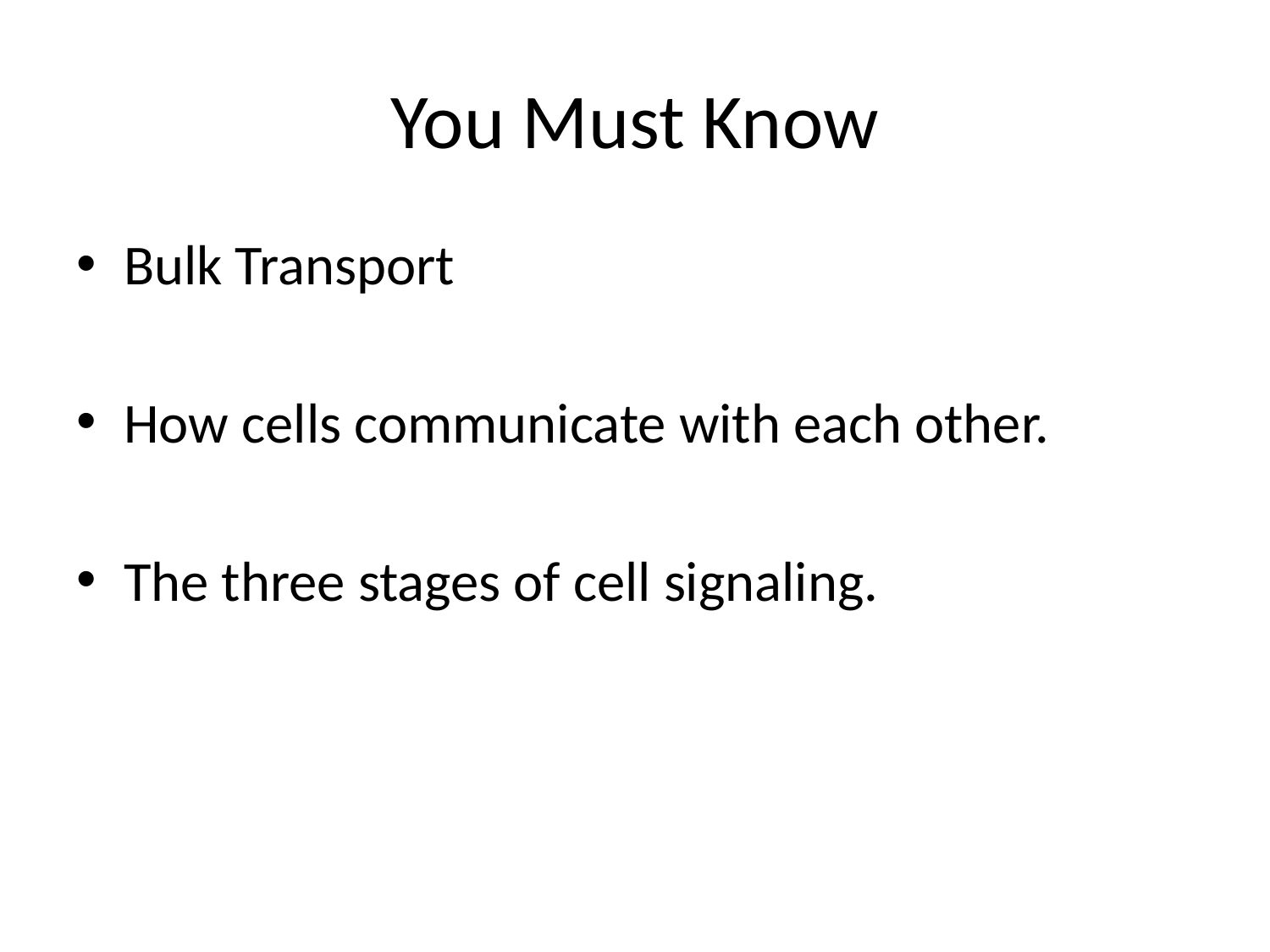

# You Must Know
Bulk Transport

How cells communicate with each other.

The three stages of cell signaling.